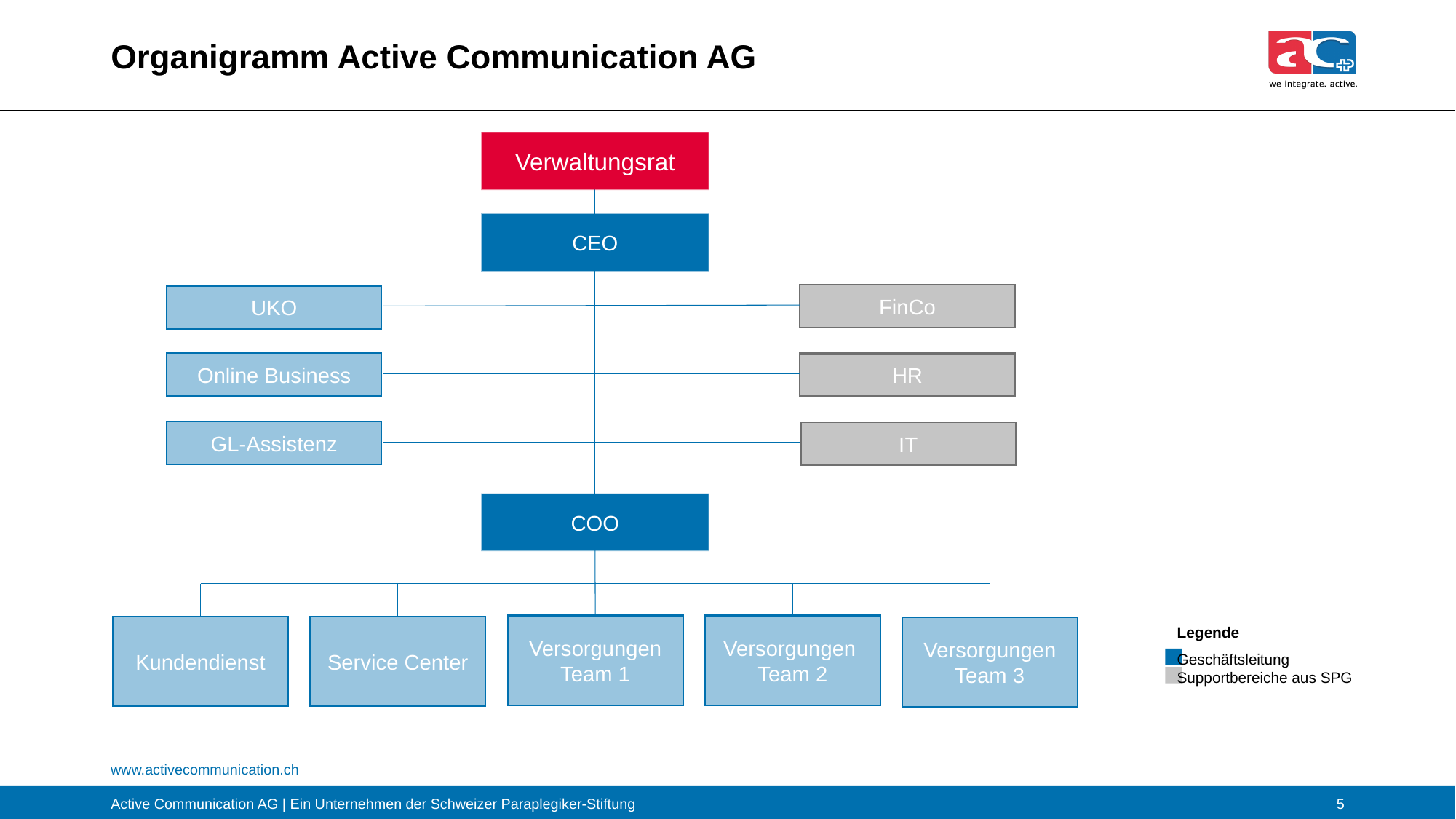

# Organigramm Active Communication AG
Verwaltungsrat
CEO
FinCo
UKO
Online Business
HR
GL-Assistenz
IT
COO
Versorgungen
Team 1
Versorgungen
Team 2
Service Center
Kundendienst
Versorgungen Team 3
Legende
Geschäftsleitung
Supportbereiche aus SPG